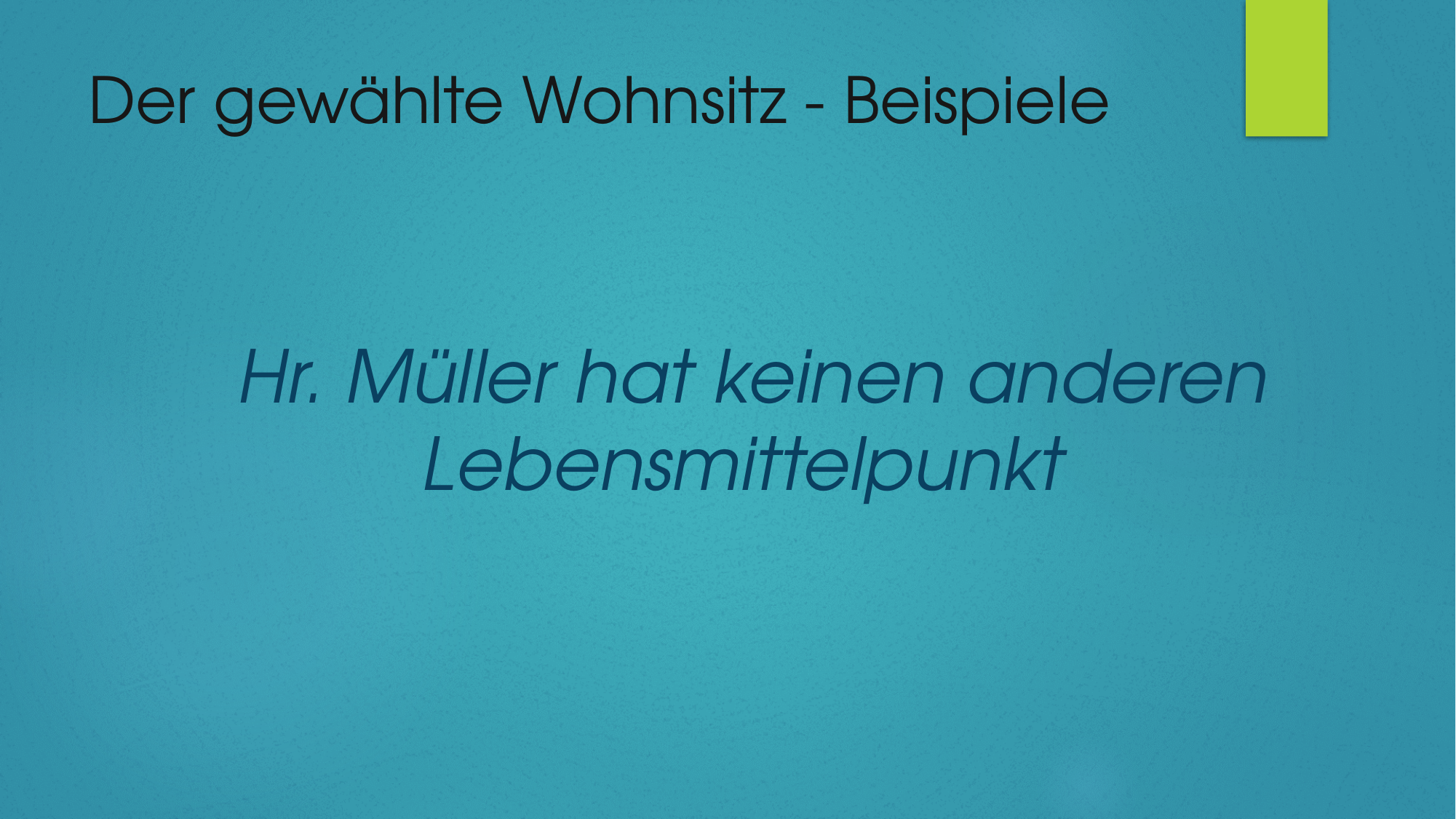

# Der gewählte Wohnsitz - Beispiele

Hr. Müller hat keinen anderen Lebensmittelpunkt